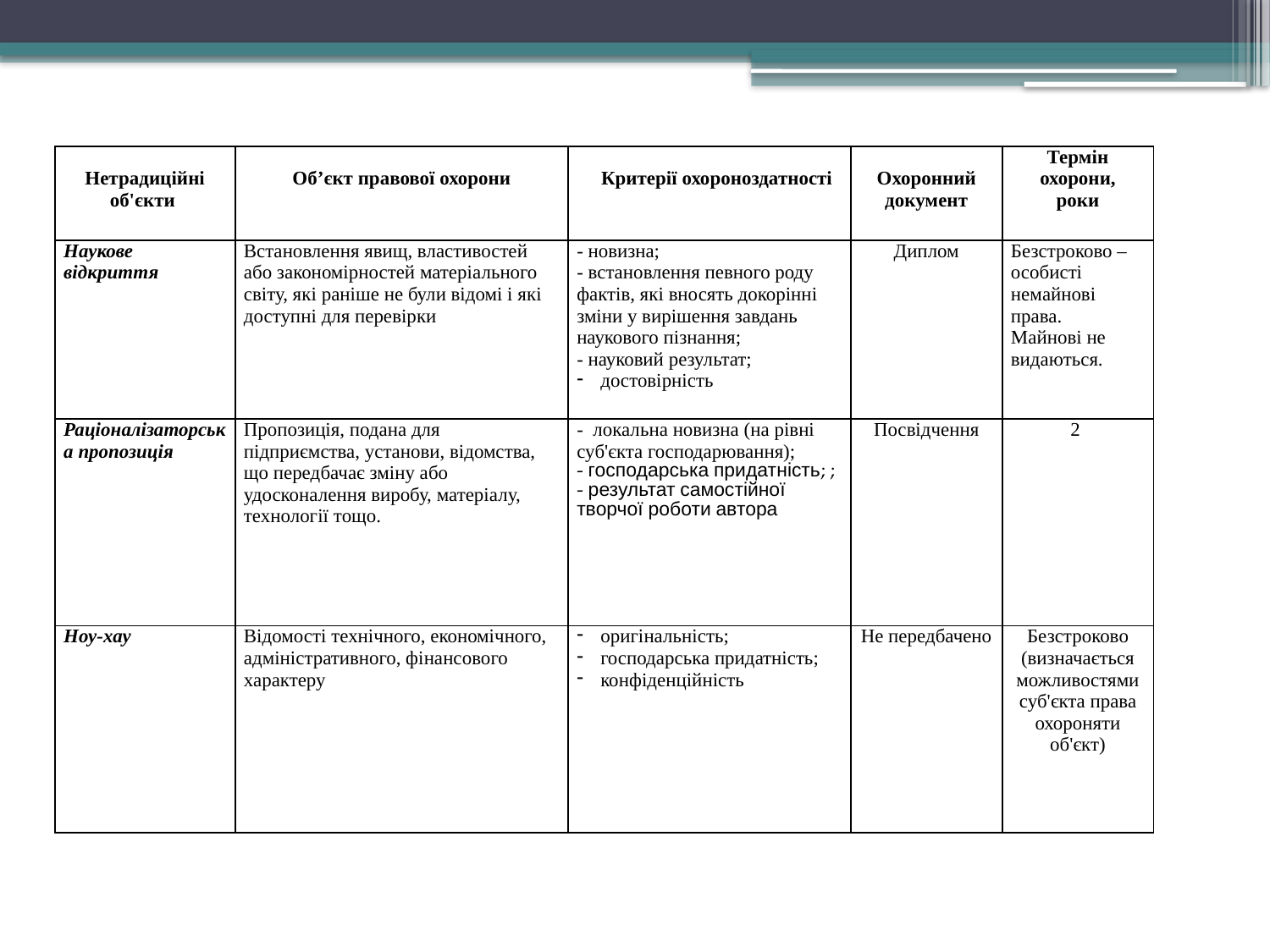

| Нетрадиційні об'єкти | Об’єкт правової охорони | Критерії охороноздатності | Охоронний документ | Термін охорони, роки |
| --- | --- | --- | --- | --- |
| Наукове відкриття | Встановлення явищ, властивостей або закономірностей матеріального світу, які раніше не були відомі і які доступні для перевірки | - новизна; - встановлення певного роду фактів, які вносять докорінні зміни у вирішення завдань наукового пізнання; - науковий результат; достовірність | Диплом | Безстроково – особисті немайнові права. Майнові не видаються. |
| Раціоналізаторська пропозиція | Пропозиція, подана для підприємства, установи, відомства, що передбачає зміну або удосконалення виробу, матеріалу, технології тощо. | - локальна новизна (на рівні суб'єкта господарювання); - господарська придатність; ; - результат самостійної творчої роботи автора | Посвідчення | 2 |
| Ноу-хау | Відомості технічного, економічного, адміністративного, фінансового характеру | оригінальність; господарська придатність; конфіденційність | Не передбачено | Безстроково (визначається можливостями суб'єкта права охороняти об'єкт) |